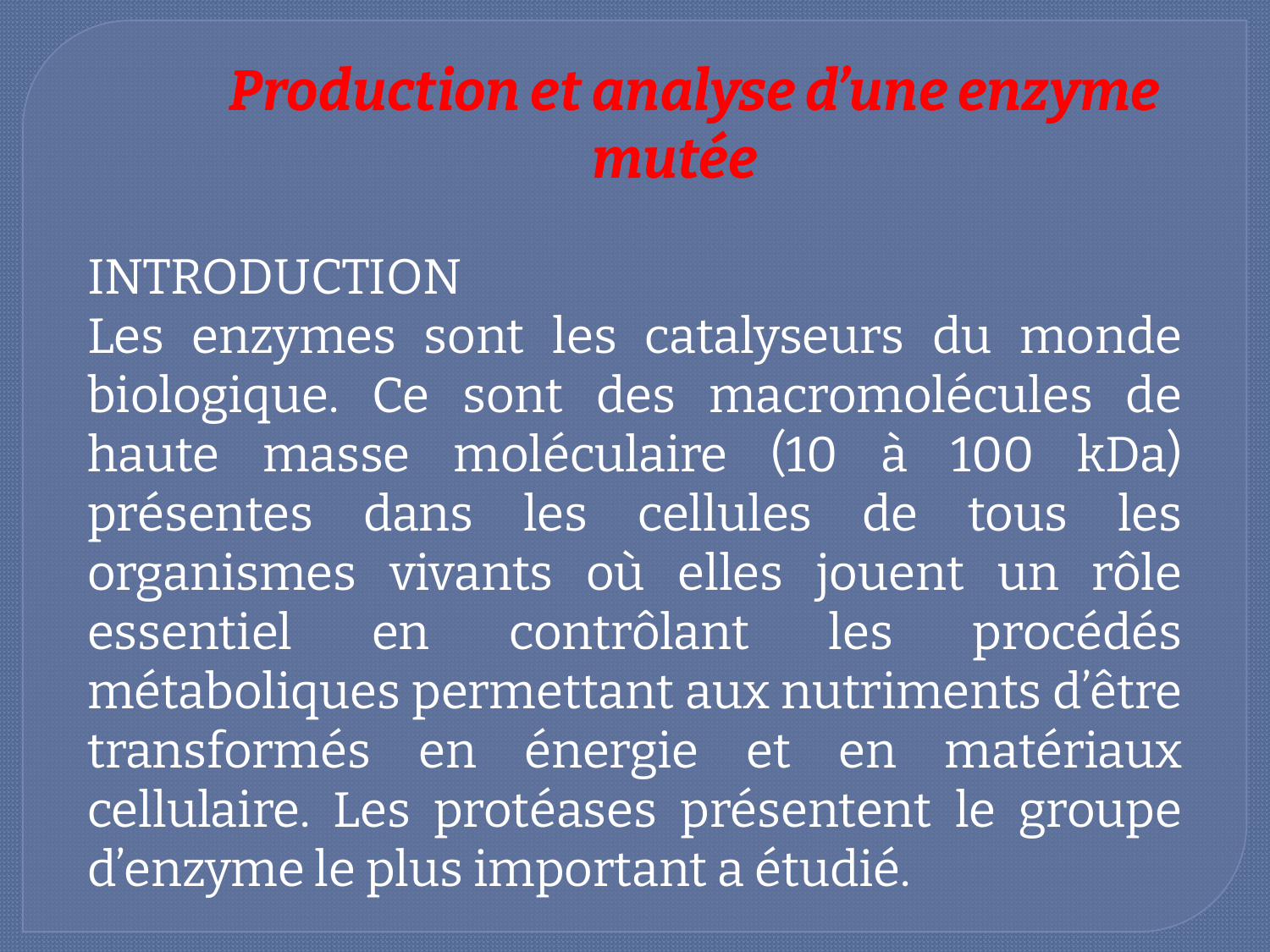

Production et analyse d’une enzyme mutée
INTRODUCTION
Les enzymes sont les catalyseurs du monde biologique. Ce sont des macromolécules de haute masse moléculaire (10 à 100 kDa) présentes dans les cellules de tous les organismes vivants où elles jouent un rôle essentiel en contrôlant les procédés métaboliques permettant aux nutriments d’être transformés en énergie et en matériaux cellulaire. Les protéases présentent le groupe d’enzyme le plus important a étudié.